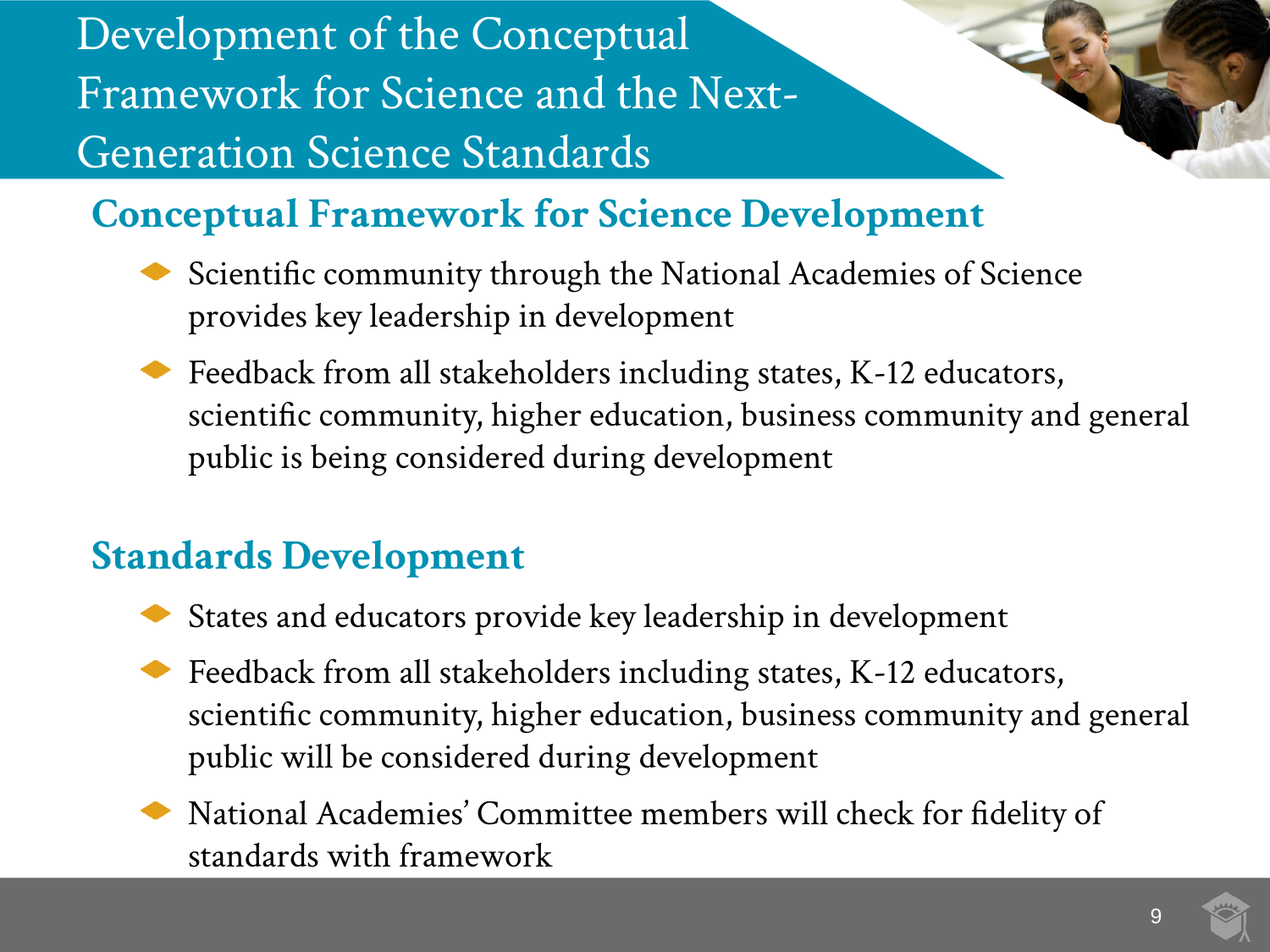

# Development of the Conceptual Framework for Science and the Next-Generation Science Standards
Conceptual Framework for Science Development
Scientific community through the National Academies of Science provides key leadership in development
Feedback from all stakeholders including states, K-12 educators, scientific community, higher education, business community and general public is being considered during development

Standards Development
States and educators provide key leadership in development
Feedback from all stakeholders including states, K-12 educators, scientific community, higher education, business community and general public will be considered during development
National Academies’ Committee members will check for fidelity of standards with framework

9